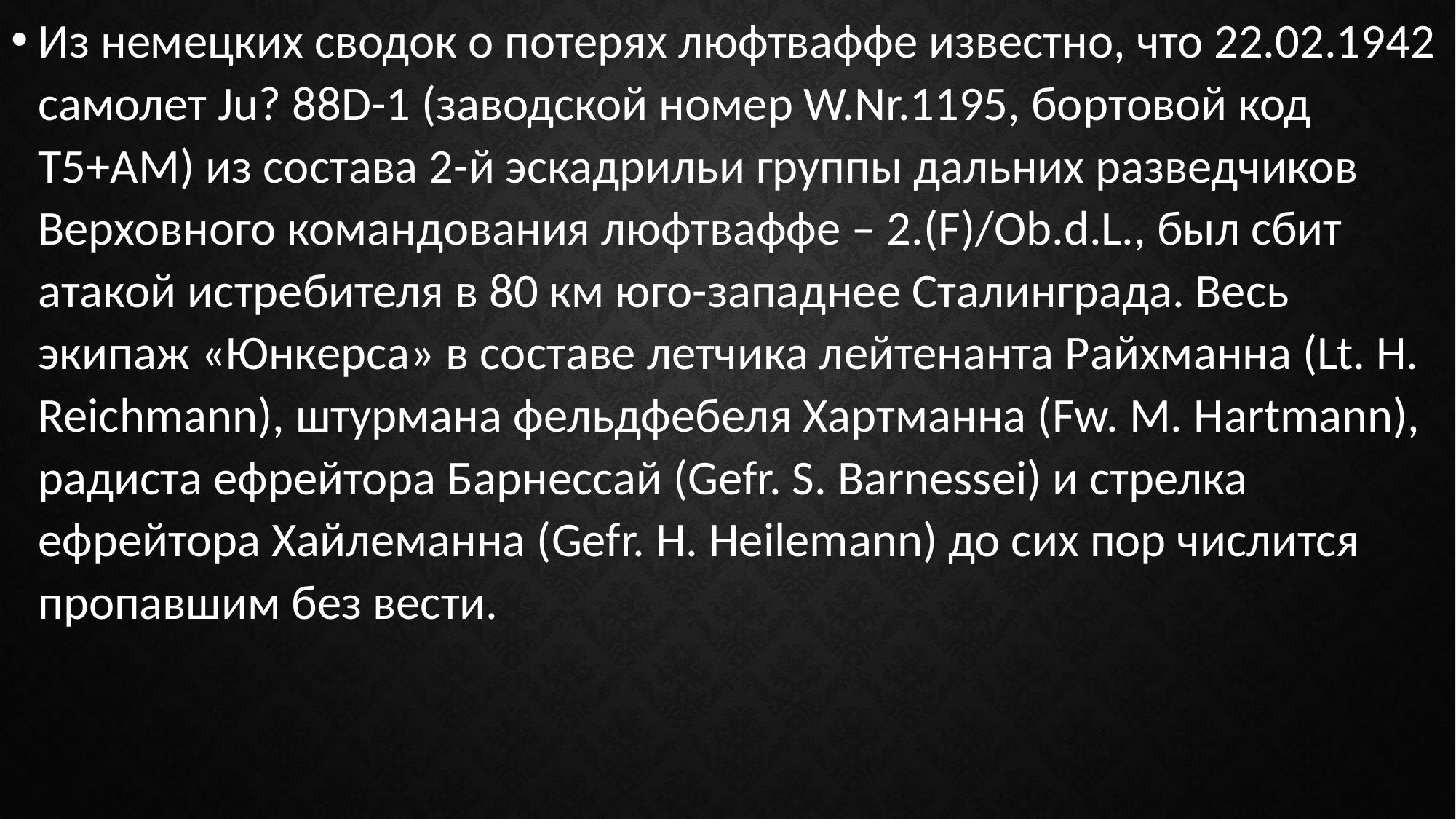

Из немецких сводок о потерях люфтваффе известно, что 22.02.1942 самолет Ju? 88D-1 (заводской номер W.Nr.1195, бортовой код T5+AM) из состава 2-й эскадрильи группы дальних разведчиков Верховного командования люфтваффе – 2.(F)/Ob.d.L., был сбит атакой истребителя в 80 км юго-западнее Сталинграда. Весь экипаж «Юнкерса» в составе летчика лейтенанта Райхманна (Lt. H. Reichmann), штурмана фельдфебеля Хартманна (Fw. M. Hartmann), радиста ефрейтора Барнессай (Gefr. S. Barnessei) и стрелка ефрейтора Хайлеманна (Gefr. H. Heilemann) до сих пор числится пропавшим без вести.

#